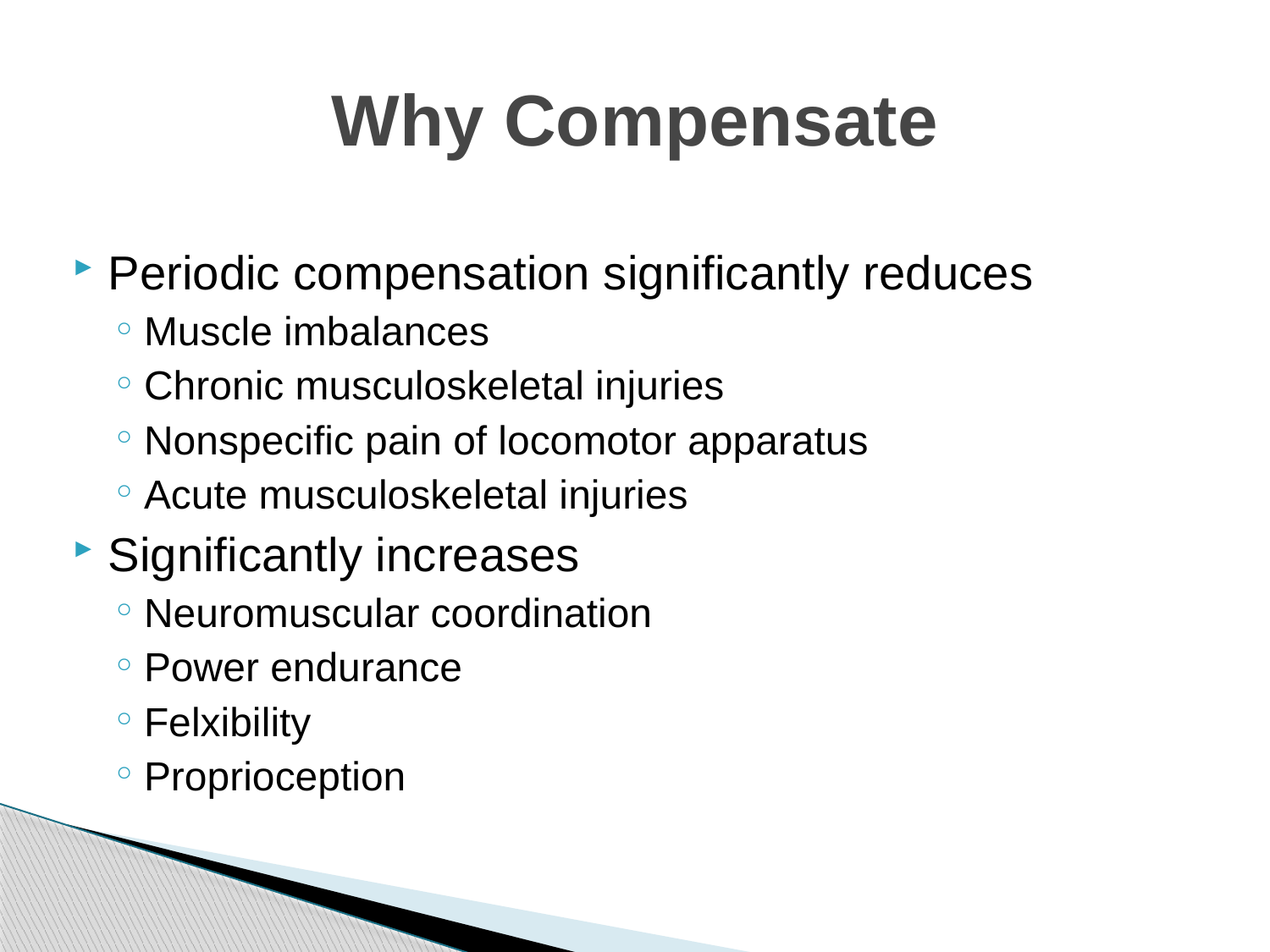

# Why Compensate
Periodic compensation significantly reduces
Muscle imbalances
Chronic musculoskeletal injuries
Nonspecific pain of locomotor apparatus
Acute musculoskeletal injuries
Significantly increases
Neuromuscular coordination
Power endurance
Felxibility
Proprioception